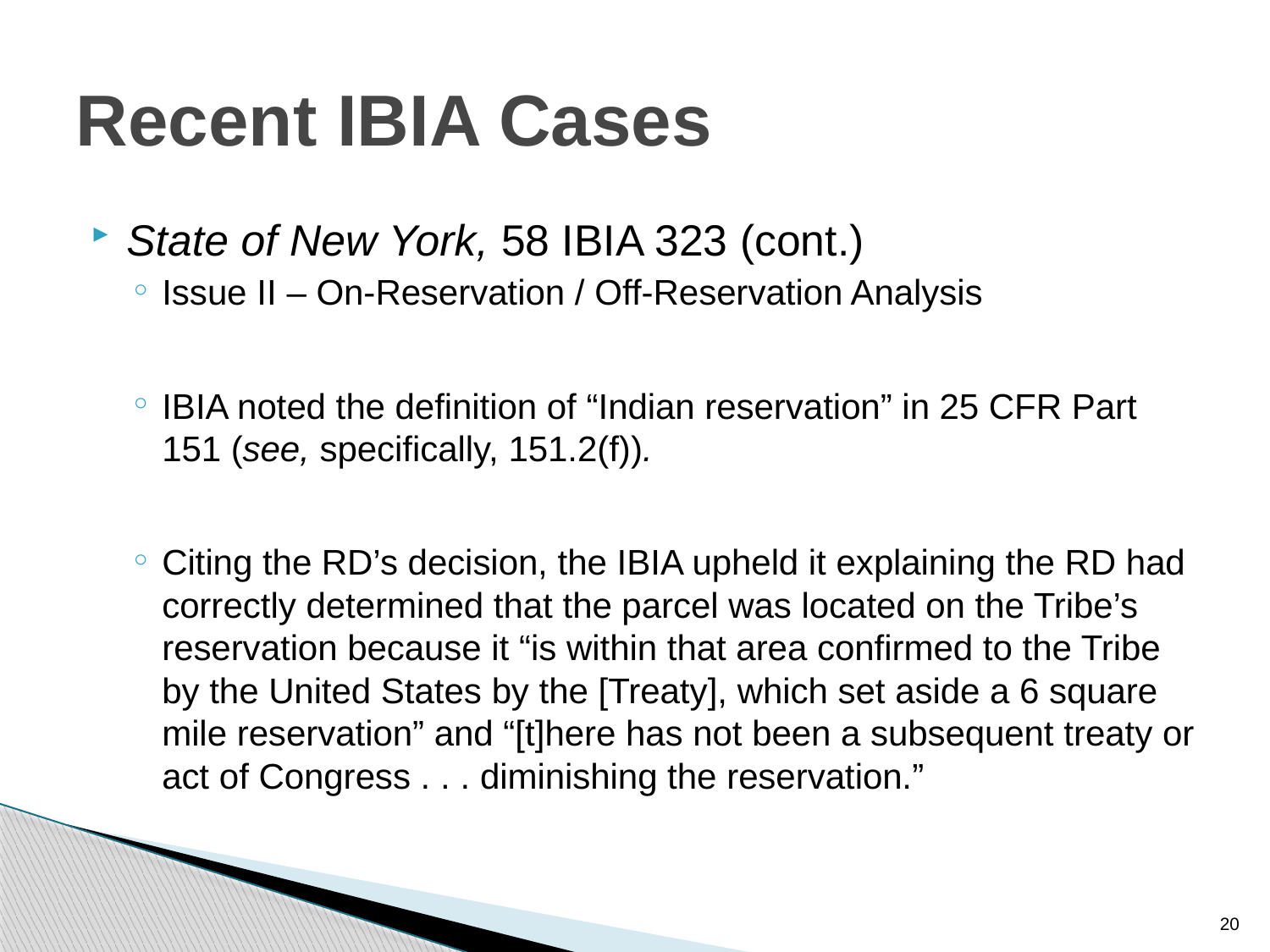

# Recent IBIA Cases
State of New York, 58 IBIA 323 (cont.)
Issue II – On-Reservation / Off-Reservation Analysis

IBIA noted the definition of “Indian reservation” in 25 CFR Part 151 (see, specifically, 151.2(f)).

Citing the RD’s decision, the IBIA upheld it explaining the RD had correctly determined that the parcel was located on the Tribe’s reservation because it “is within that area confirmed to the Tribe by the United States by the [Treaty], which set aside a 6 square mile reservation” and “[t]here has not been a subsequent treaty or act of Congress . . . diminishing the reservation.”

20